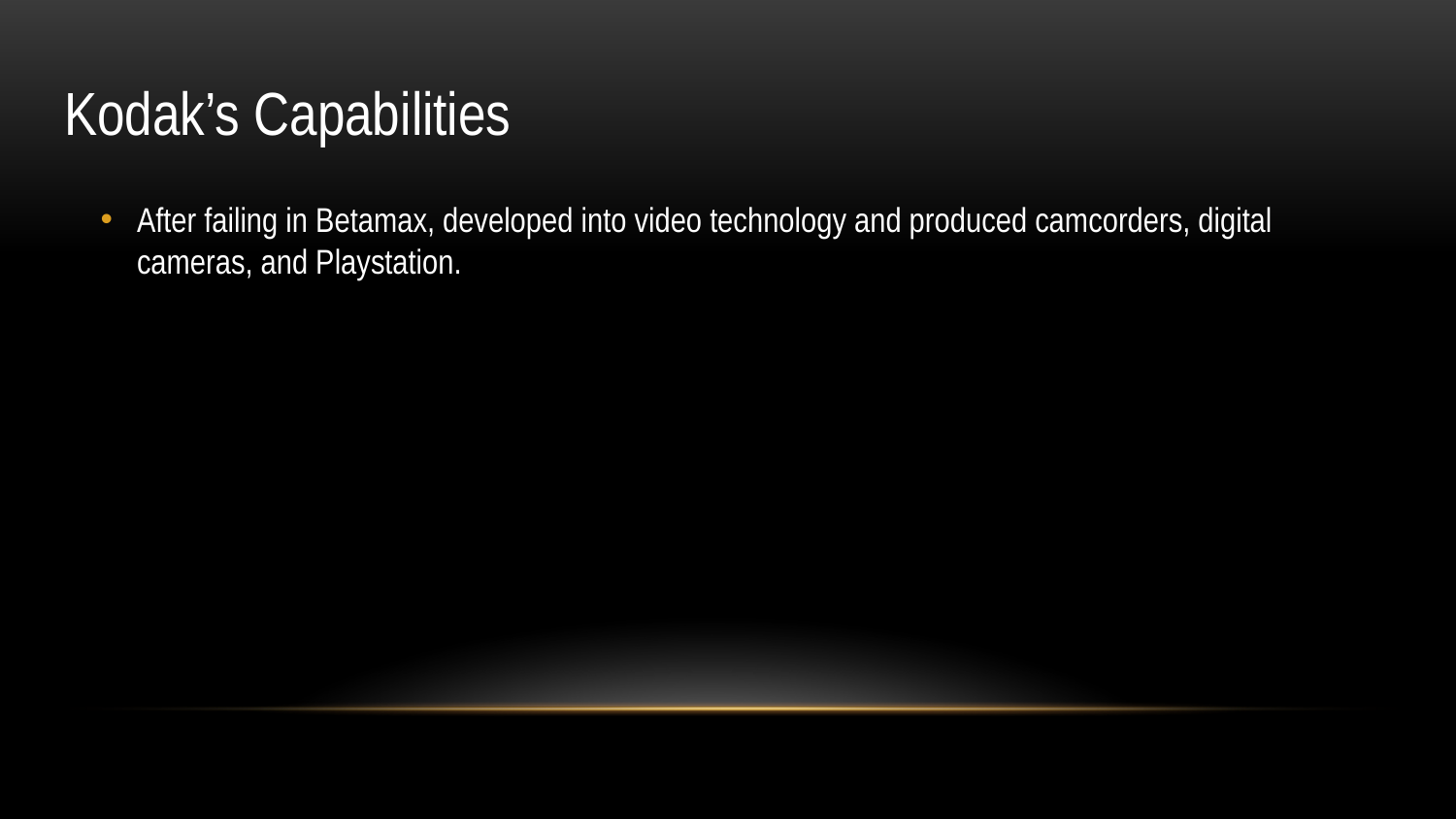

# Kodak’s Capabilities
After failing in Betamax, developed into video technology and produced camcorders, digital cameras, and Playstation.